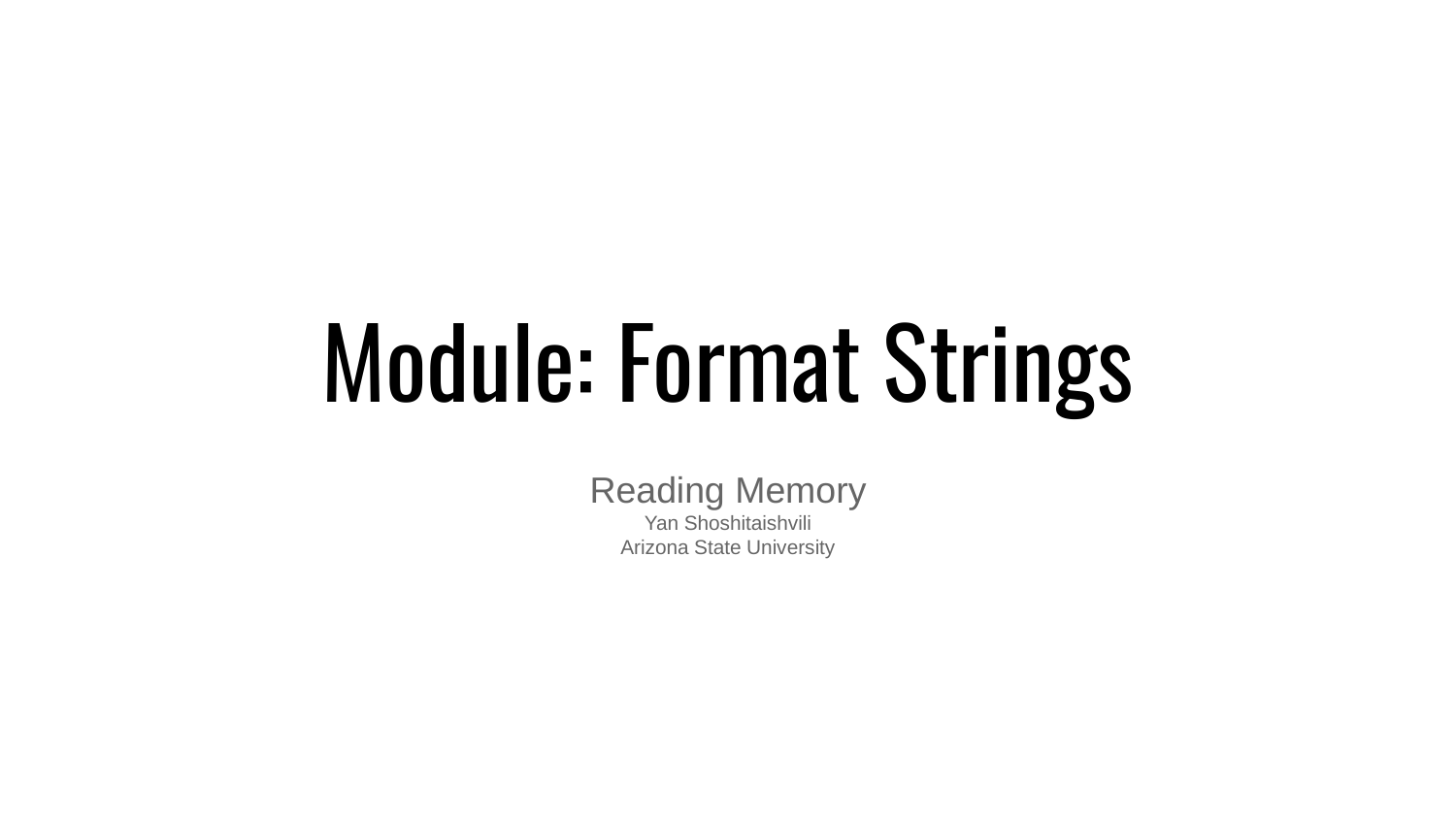

# Module: Format Strings
Reading Memory
Yan Shoshitaishvili
Arizona State University